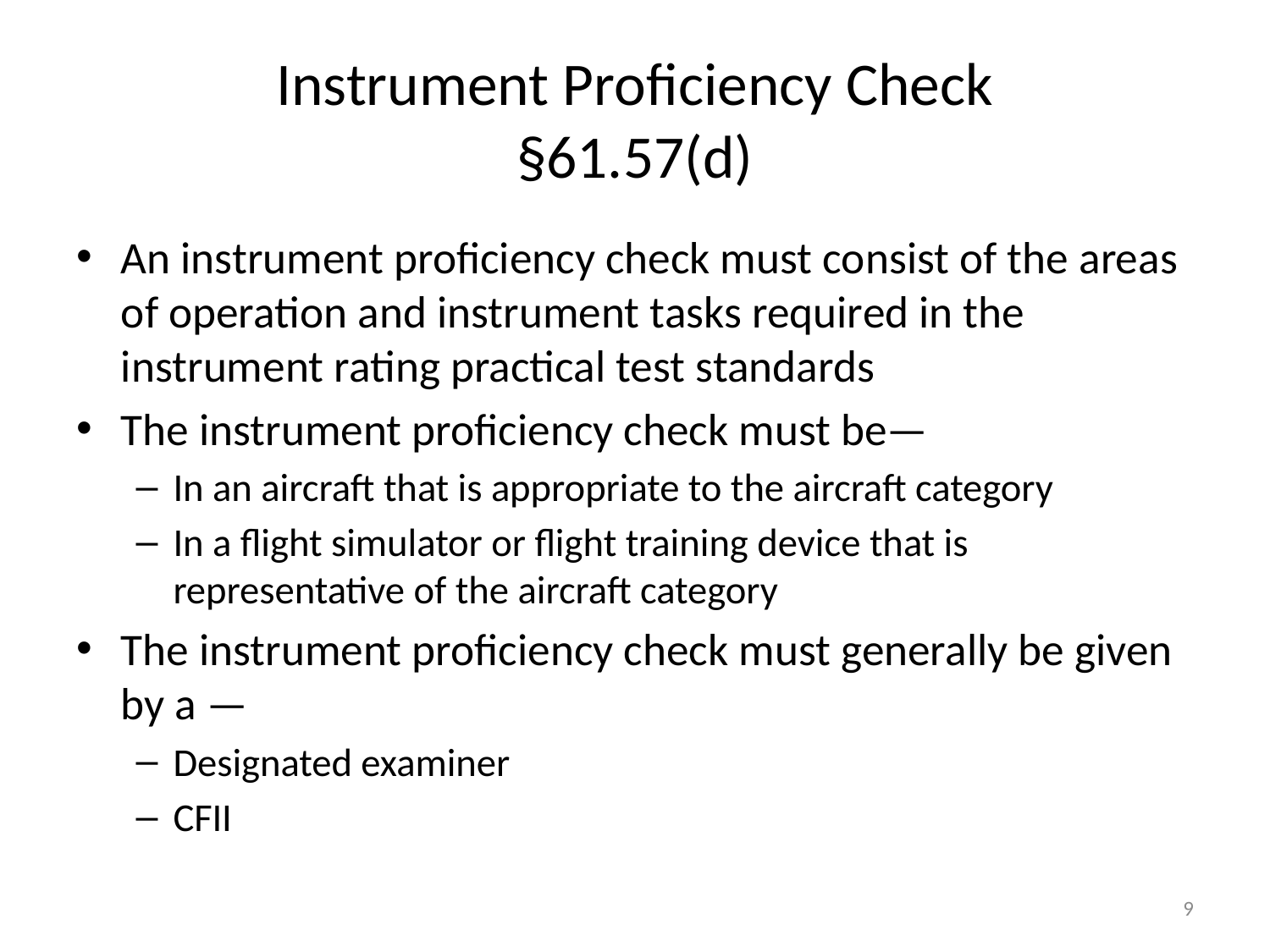

# Instrument Proficiency Check §61.57(d)
An instrument proficiency check must consist of the areas of operation and instrument tasks required in the instrument rating practical test standards
The instrument proficiency check must be—
In an aircraft that is appropriate to the aircraft category
In a flight simulator or flight training device that is representative of the aircraft category
The instrument proficiency check must generally be given by a —
Designated examiner
CFII

9